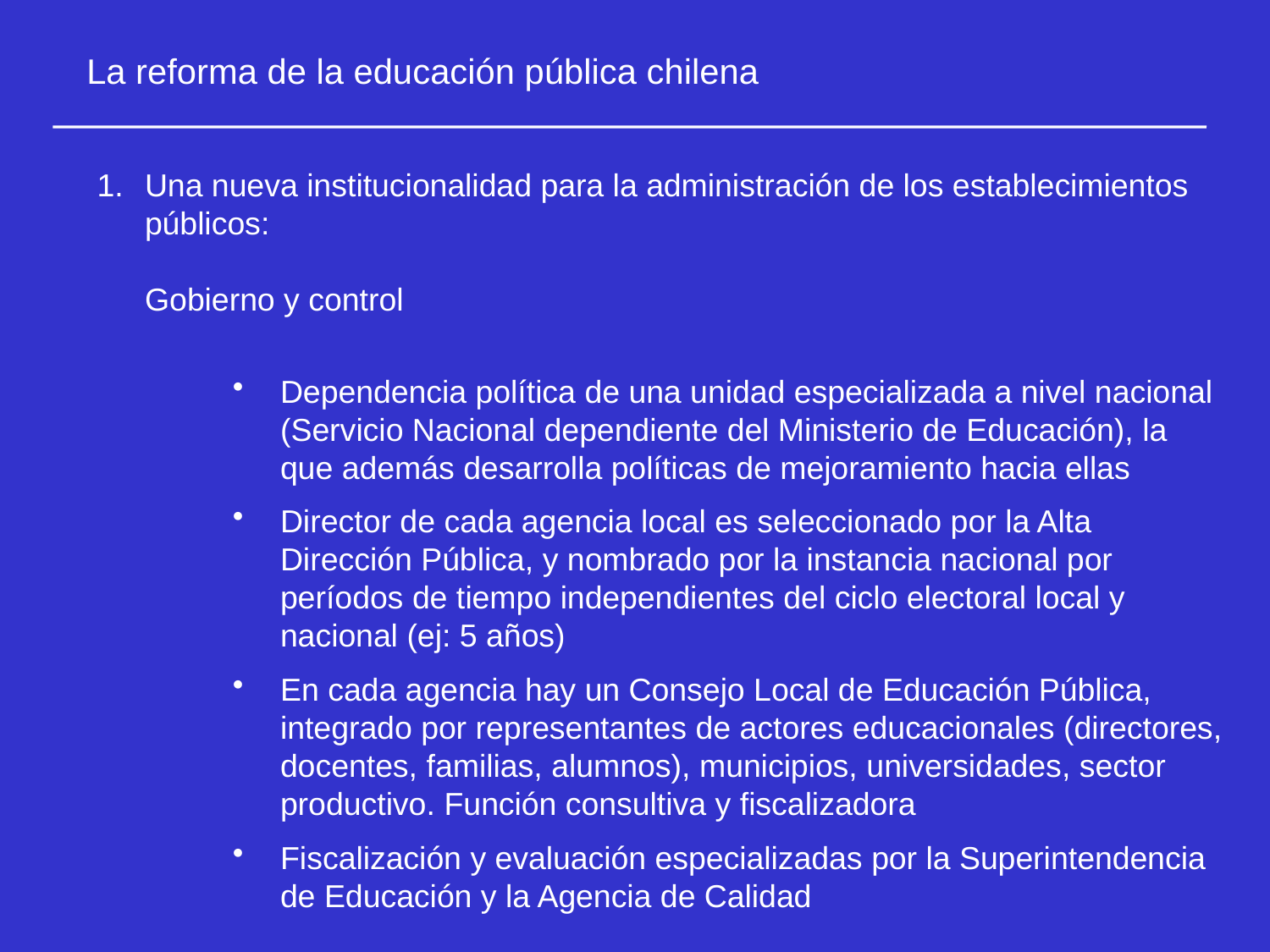

La reforma de la educación pública chilena

Una nueva institucionalidad para la administración de los establecimientos públicos:

	Gobierno y control

Dependencia política de una unidad especializada a nivel nacional (Servicio Nacional dependiente del Ministerio de Educación), la que además desarrolla políticas de mejoramiento hacia ellas
Director de cada agencia local es seleccionado por la Alta Dirección Pública, y nombrado por la instancia nacional por períodos de tiempo independientes del ciclo electoral local y nacional (ej: 5 años)
En cada agencia hay un Consejo Local de Educación Pública, integrado por representantes de actores educacionales (directores, docentes, familias, alumnos), municipios, universidades, sector productivo. Función consultiva y fiscalizadora
Fiscalización y evaluación especializadas por la Superintendencia de Educación y la Agencia de Calidad